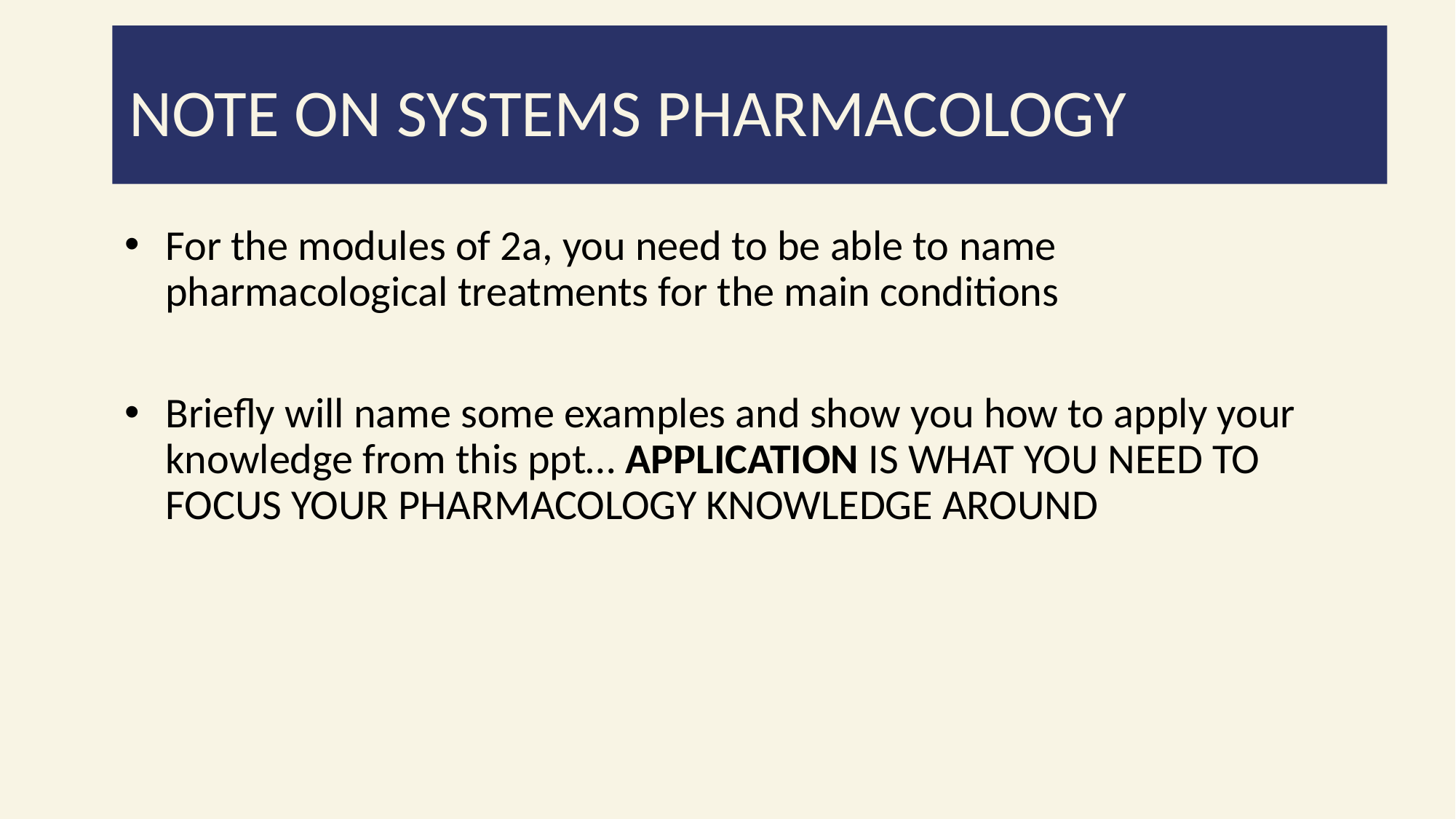

NOTE ON SYSTEMS PHARMACOLOGY
#
For the modules of 2a, you need to be able to name pharmacological treatments for the main conditions

Briefly will name some examples and show you how to apply your knowledge from this ppt… APPLICATION IS WHAT YOU NEED TO FOCUS YOUR PHARMACOLOGY KNOWLEDGE AROUND